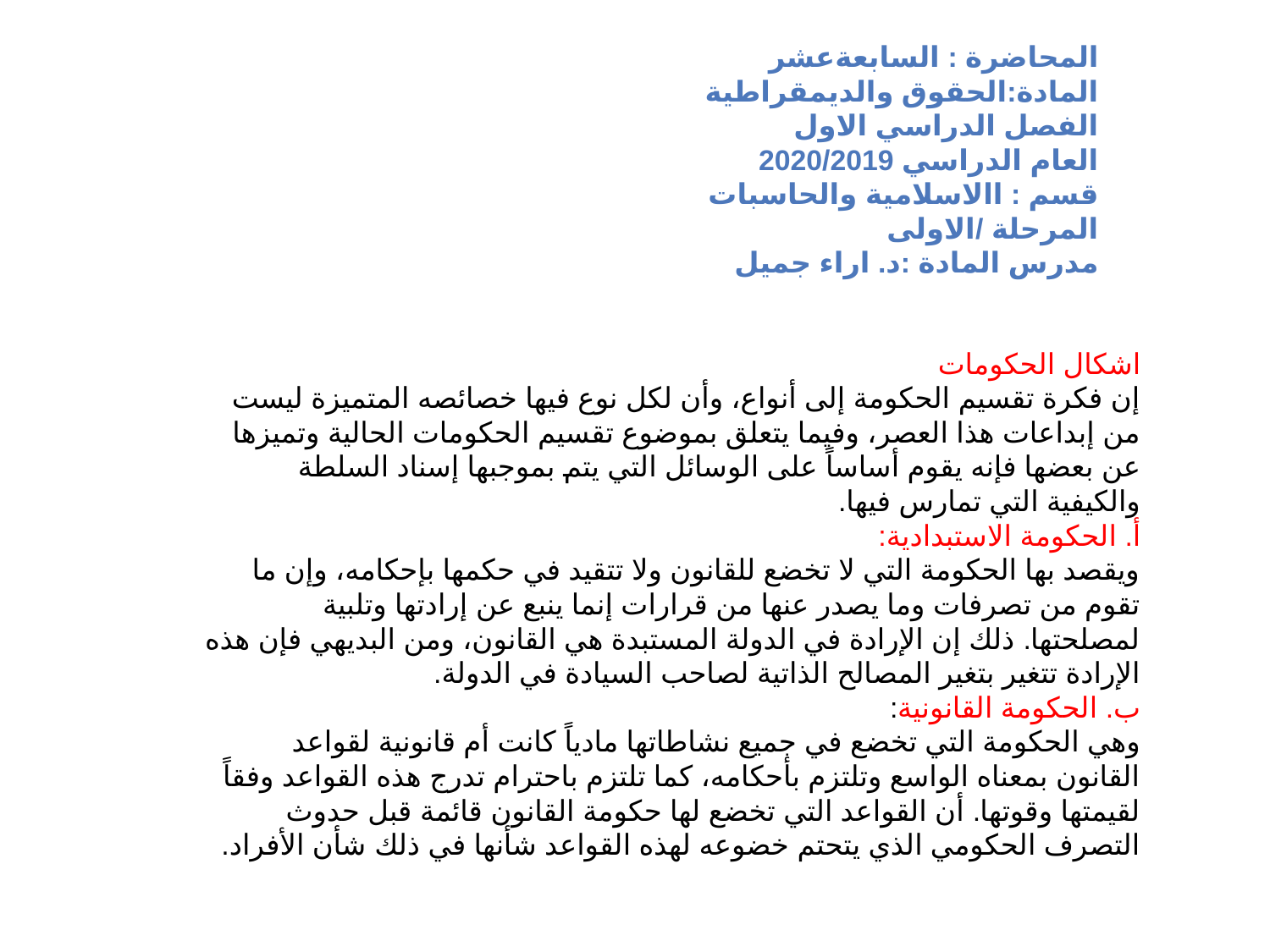

# المحاضرة : السابعةعشر المادة:الحقوق والديمقراطية الفصل الدراسي الاول العام الدراسي 2020/2019 قسم : االاسلامية والحاسبات المرحلة /الاولى مدرس المادة :د. اراء جميل

اشكال الحكومات
إن فكرة تقسيم الحكومة إلى أنواع، وأن لكل نوع فيها خصائصه المتميزة ليست من إبداعات هذا العصر، وفيما يتعلق بموضوع تقسيم الحكومات الحالية وتميزها عن بعضها فإنه يقوم أساساً على الوسائل التي يتم بموجبها إسناد السلطة والكيفية التي تمارس فيها.
أ. الحكومة الاستبدادية:
ويقصد بها الحكومة التي لا تخضع للقانون ولا تتقيد في حكمها بإحكامه، وإن ما تقوم من تصرفات وما يصدر عنها من قرارات إنما ينبع عن إرادتها وتلبية لمصلحتها. ذلك إن الإرادة في الدولة المستبدة هي القانون، ومن البديهي فإن هذه الإرادة تتغير بتغير المصالح الذاتية لصاحب السيادة في الدولة.
ب. الحكومة القانونية:
وهي الحكومة التي تخضع في جميع نشاطاتها مادياً كانت أم قانونية لقواعد القانون بمعناه الواسع وتلتزم بأحكامه، كما تلتزم باحترام تدرج هذه القواعد وفقاً لقيمتها وقوتها. أن القواعد التي تخضع لها حكومة القانون قائمة قبل حدوث التصرف الحكومي الذي يتحتم خضوعه لهذه القواعد شأنها في ذلك شأن الأفراد.